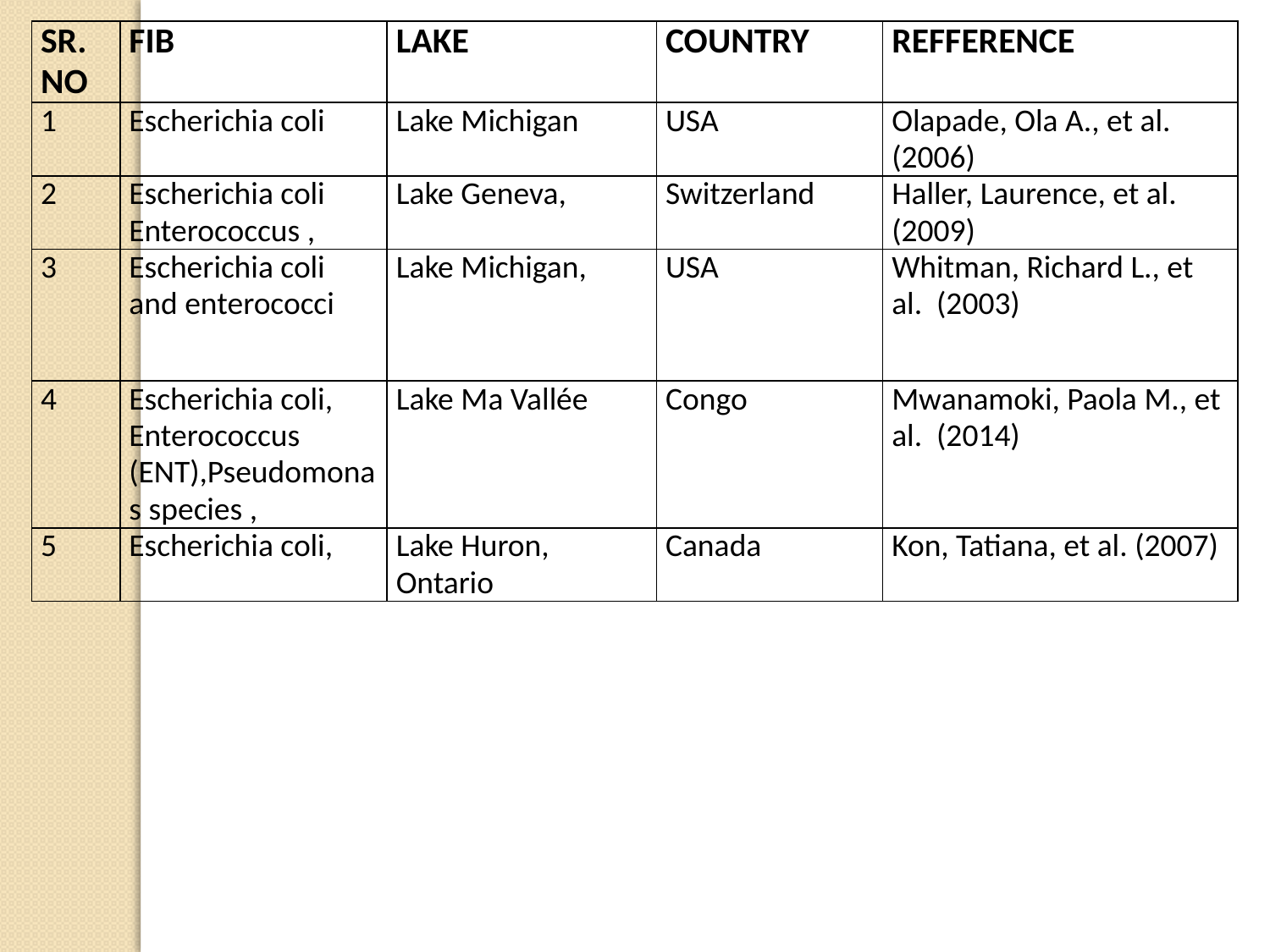

| SR. NO | FIB | LAKE | COUNTRY | REFFERENCE |
| --- | --- | --- | --- | --- |
| 1 | Escherichia coli | Lake Michigan | USA | Olapade, Ola A., et al. (2006) |
| 2 | Escherichia coli Enterococcus , | Lake Geneva, | Switzerland | Haller, Laurence, et al. (2009) |
| 3 | Escherichia coli and enterococci | Lake Michigan, | USA | Whitman, Richard L., et al. (2003) |
| 4 | Escherichia coli, Enterococcus (ENT),Pseudomonas species , | Lake Ma Vallée | Congo | Mwanamoki, Paola M., et al. (2014) |
| 5 | Escherichia coli, | Lake Huron, Ontario | Canada | Kon, Tatiana, et al. (2007) |